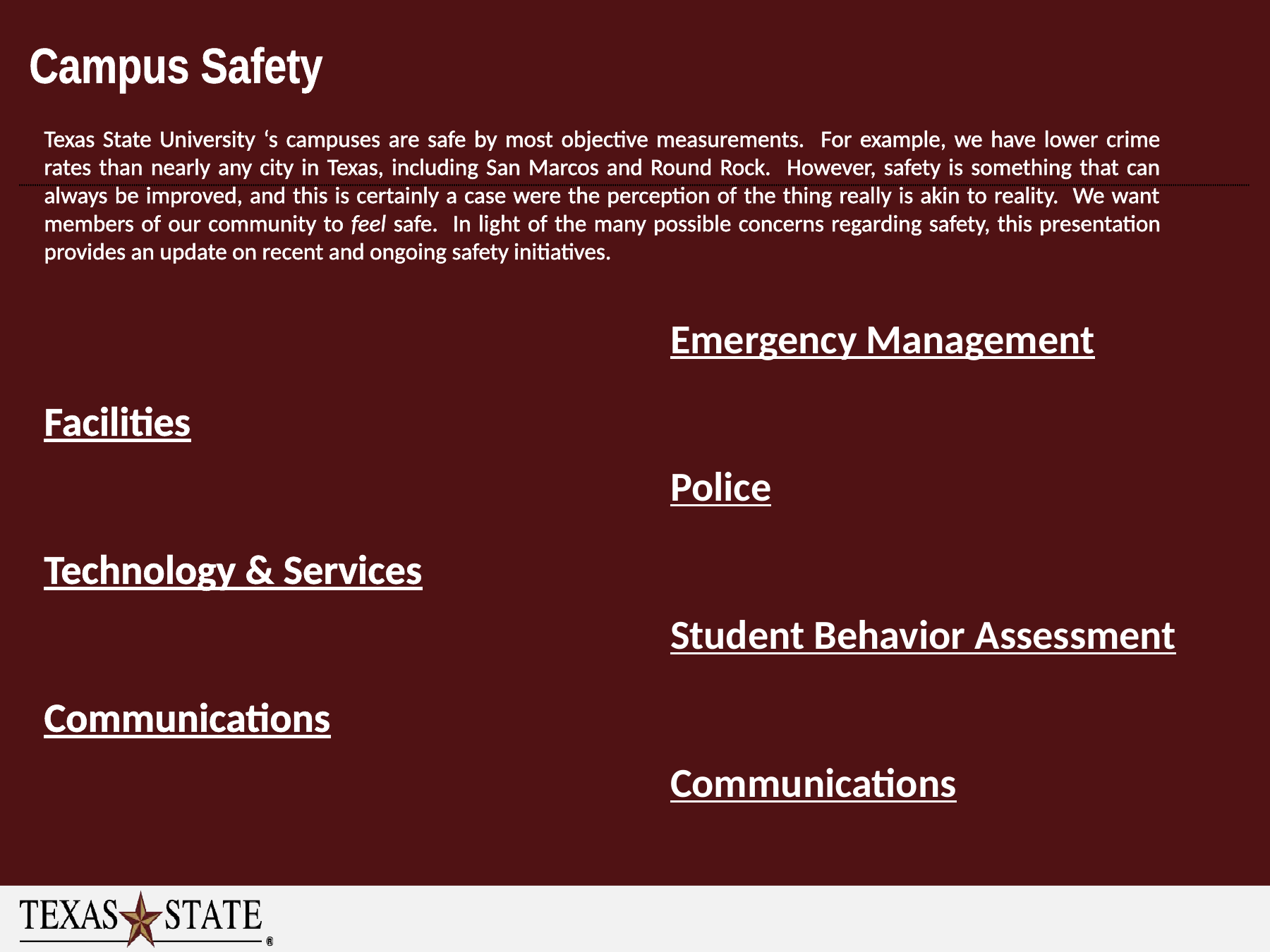

# Campus Safety
Texas State University ‘s campuses are safe by most objective measurements.  For example, we have lower crime rates than nearly any city in Texas, including San Marcos and Round Rock.  However, safety is something that can always be improved, and this is certainly a case were the perception of the thing really is akin to reality.  We want members of our community to feel safe.  In light of the many possible concerns regarding safety, this presentation provides an update on recent and ongoing safety initiatives.

Facilities

Technology & Services

Communications

Emergency Management

Police

Student Behavior Assessment

Communications